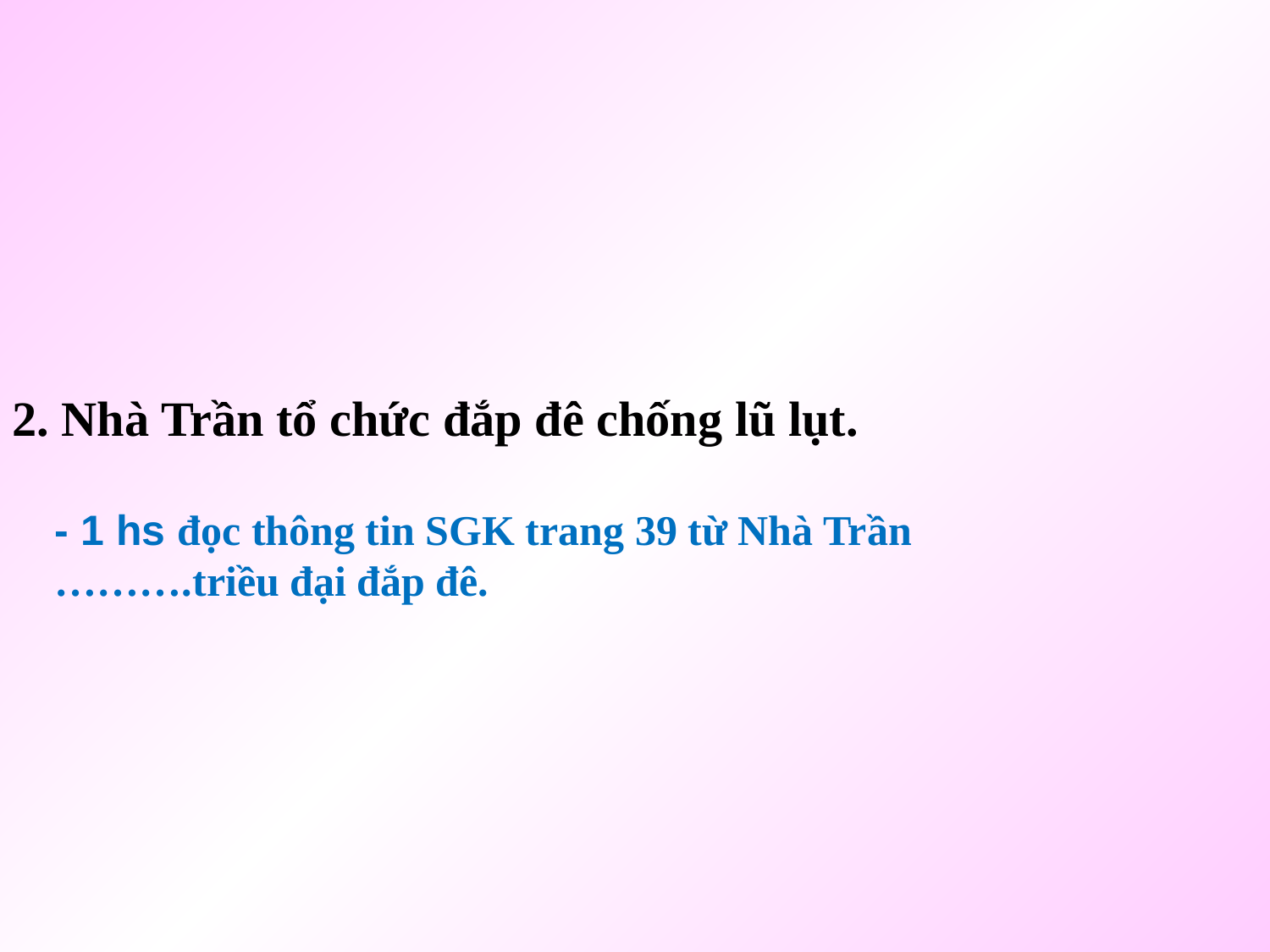

2. Nhà Trần tổ chức đắp đê chống lũ lụt.
- 1 hs đọc thông tin SGK trang 39 từ Nhà Trần ……….triều đại đắp đê.